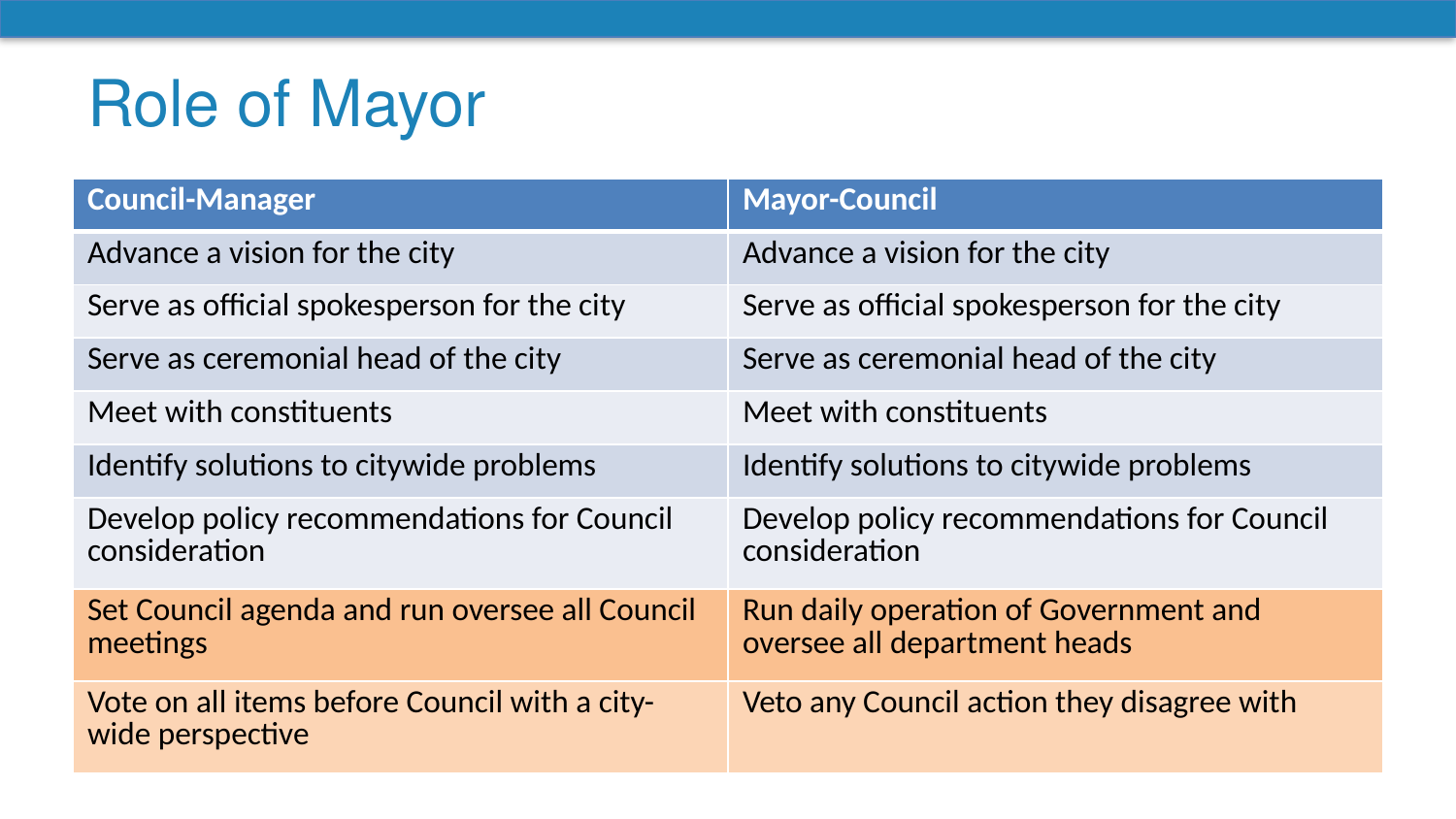

# Role of Mayor
| Council-Manager | Mayor-Council |
| --- | --- |
| Advance a vision for the city | Advance a vision for the city |
| Serve as official spokesperson for the city | Serve as official spokesperson for the city |
| Serve as ceremonial head of the city | Serve as ceremonial head of the city |
| Meet with constituents | Meet with constituents |
| Identify solutions to citywide problems | Identify solutions to citywide problems |
| Develop policy recommendations for Council consideration | Develop policy recommendations for Council consideration |
| Set Council agenda and run oversee all Council meetings | Run daily operation of Government and oversee all department heads |
| Vote on all items before Council with a city-wide perspective | Veto any Council action they disagree with |